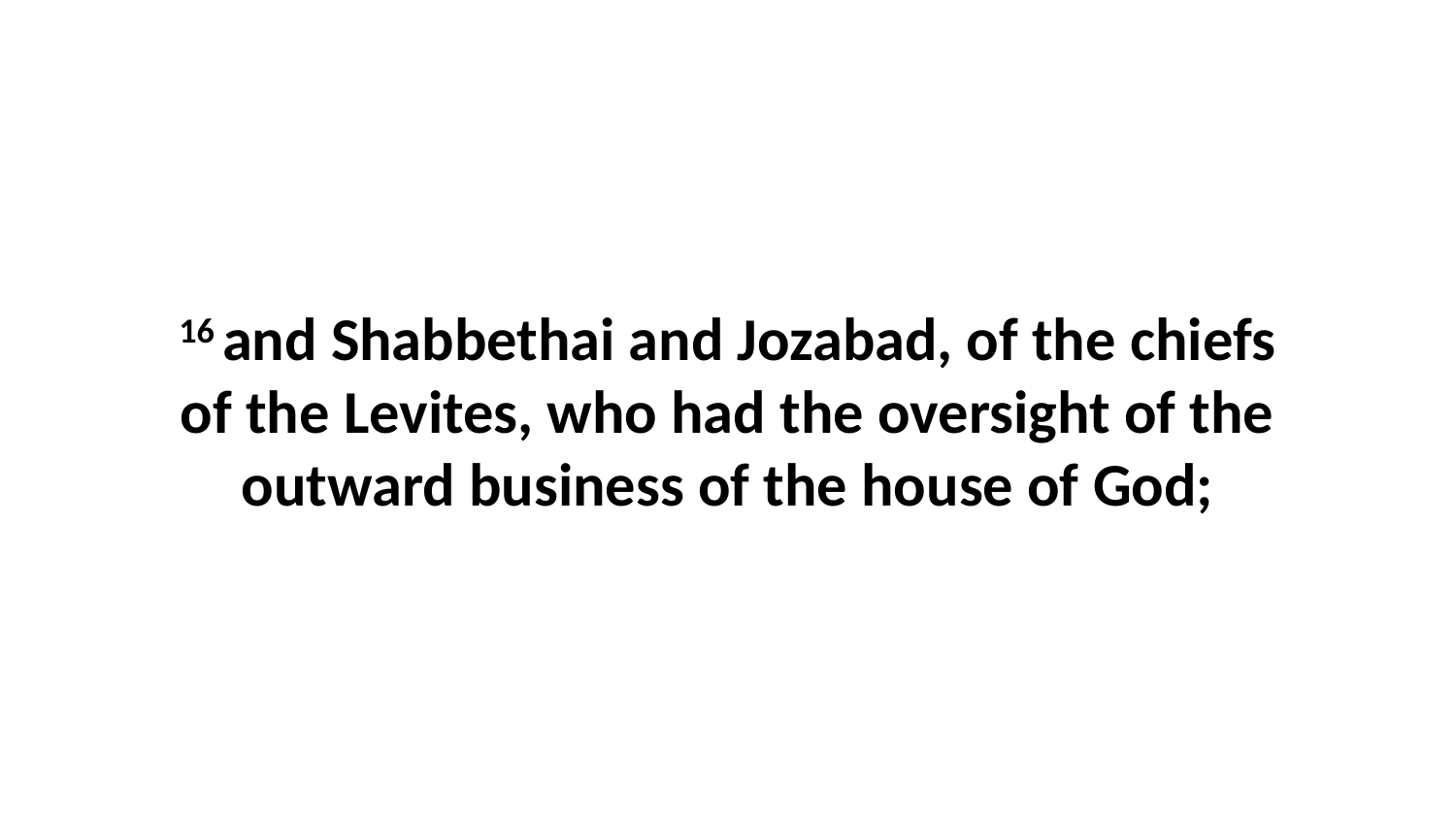

16 and Shabbethai and Jozabad, of the chiefs of the Levites, who had the oversight of the outward business of the house of God;